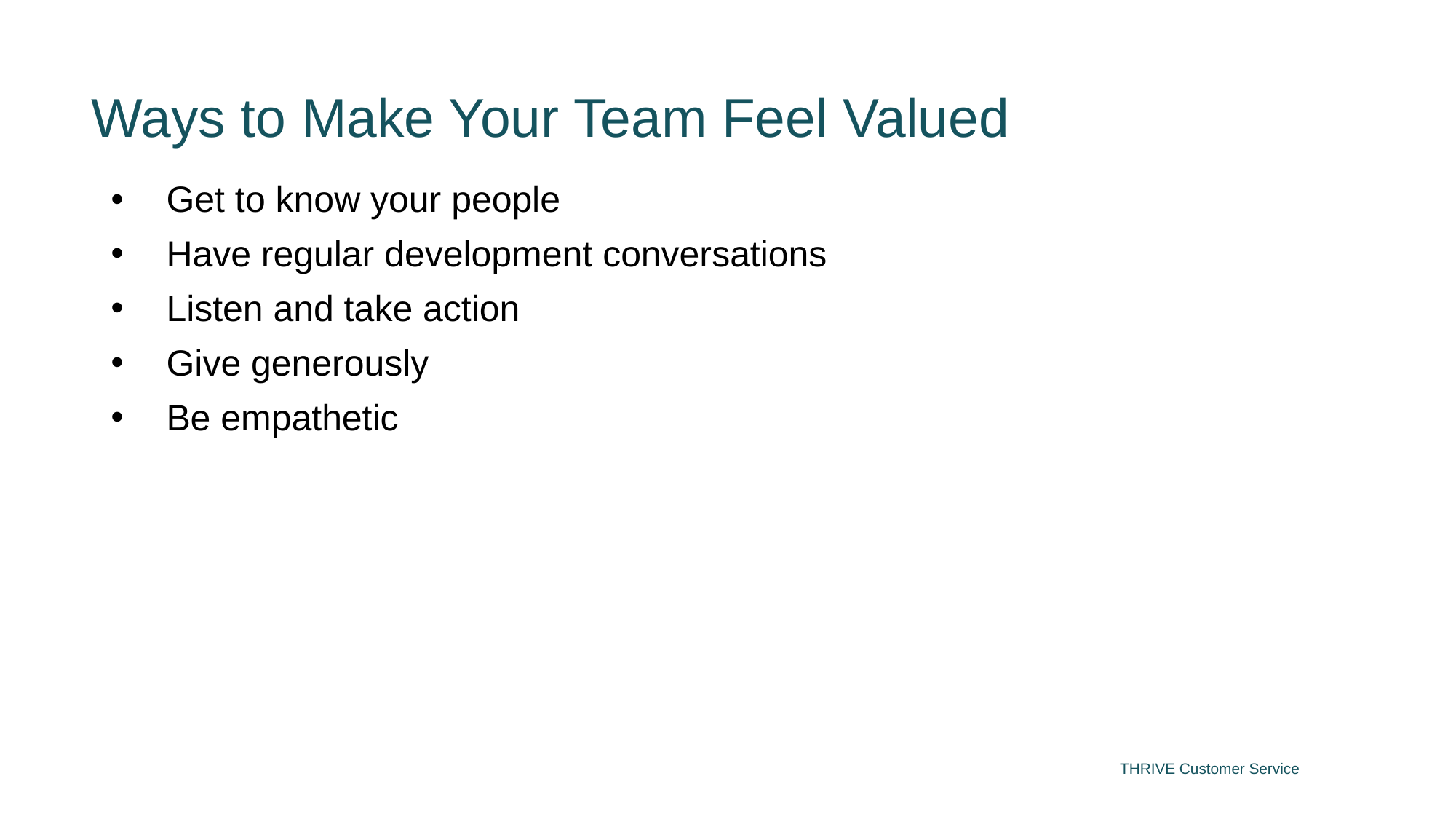

Ways to Make Your Team Feel Valued

Get to know your people
Have regular development conversations
Listen and take action
Give generously
Be empathetic
THRIVE Customer Service